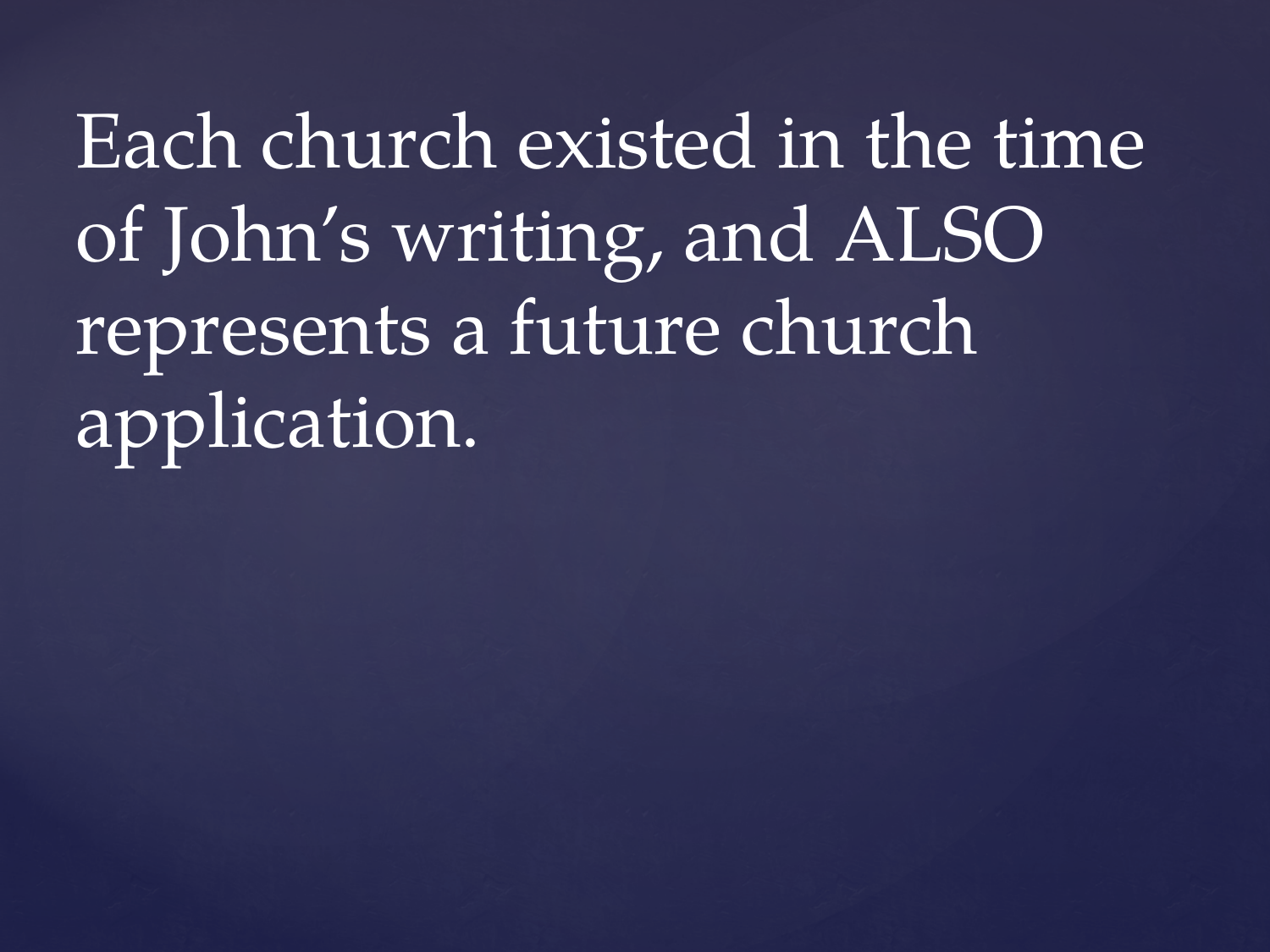

Each church existed in the time of John’s writing, and ALSO represents a future church application.